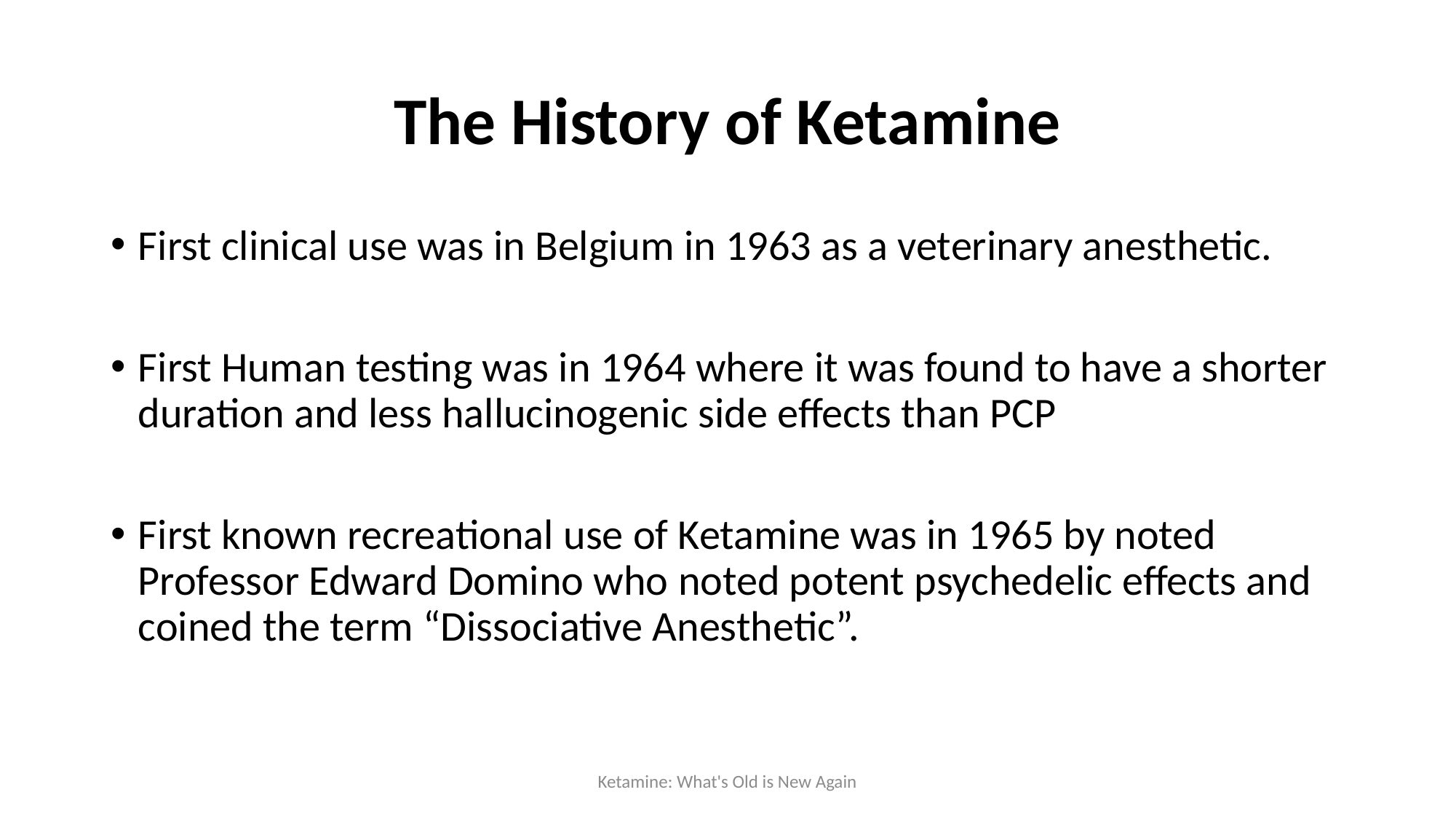

# The History of Ketamine
First clinical use was in Belgium in 1963 as a veterinary anesthetic.

First Human testing was in 1964 where it was found to have a shorter duration and less hallucinogenic side effects than PCP

First known recreational use of Ketamine was in 1965 by noted Professor Edward Domino who noted potent psychedelic effects and coined the term “Dissociative Anesthetic”.
Ketamine: What's Old is New Again